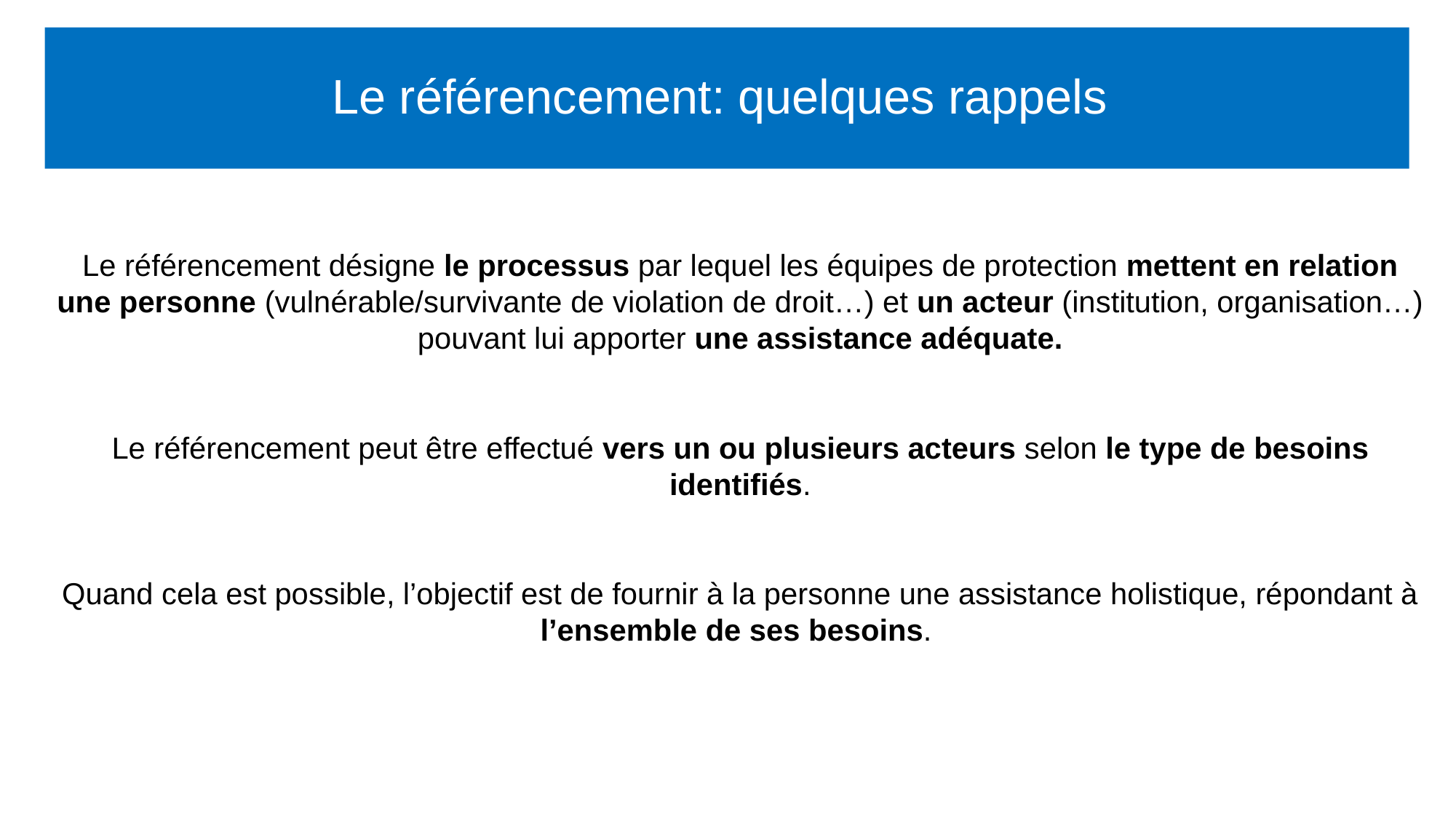

# Le référencement: quelques rappels
Le référencement désigne le processus par lequel les équipes de protection mettent en relation une personne (vulnérable/survivante de violation de droit…) et un acteur (institution, organisation…) pouvant lui apporter une assistance adéquate.

Le référencement peut être effectué vers un ou plusieurs acteurs selon le type de besoins identifiés.

Quand cela est possible, l’objectif est de fournir à la personne une assistance holistique, répondant à l’ensemble de ses besoins.